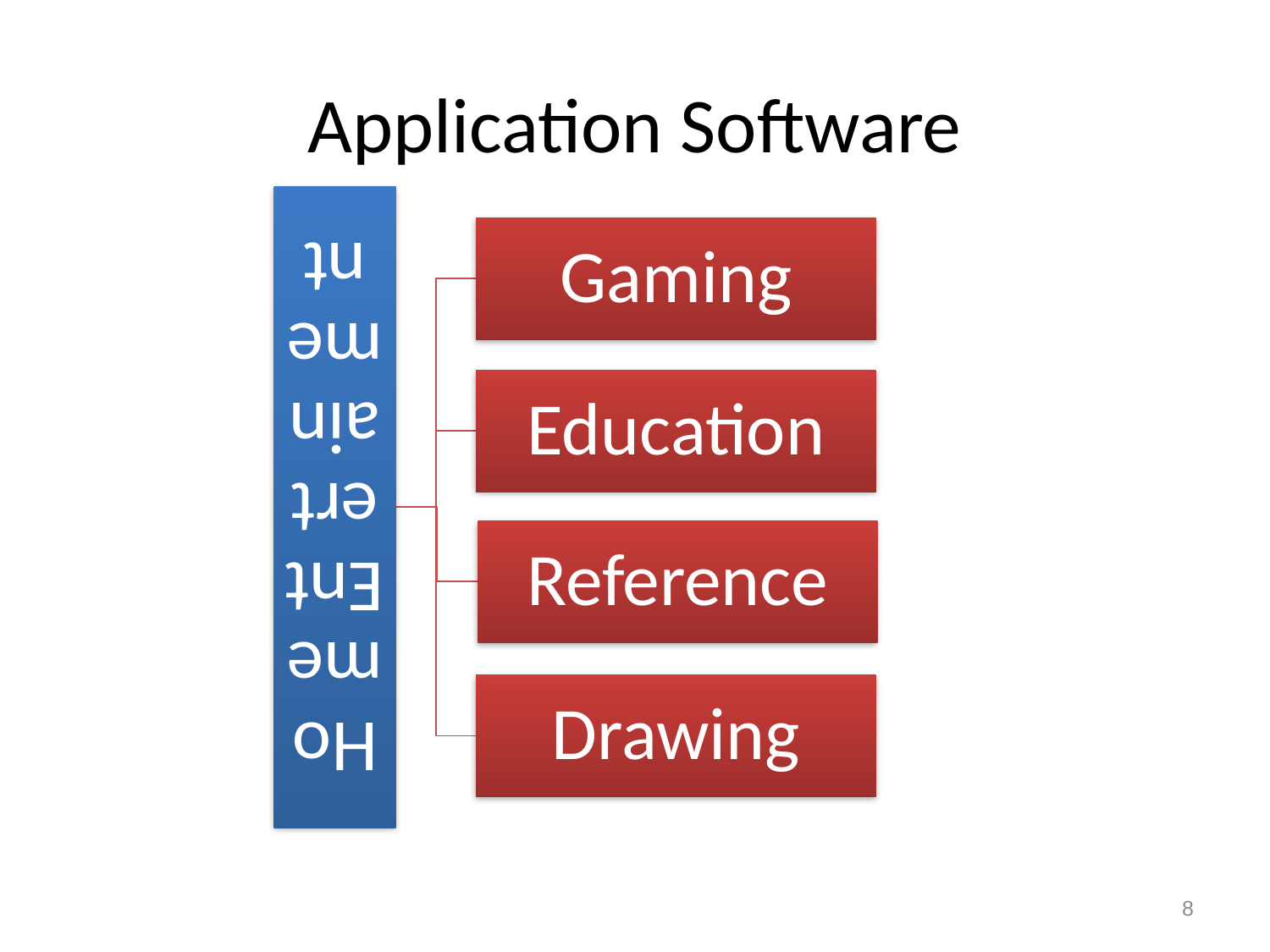

# Application Software

Home Entertainment
Gaming
Education
Reference
Drawing
8